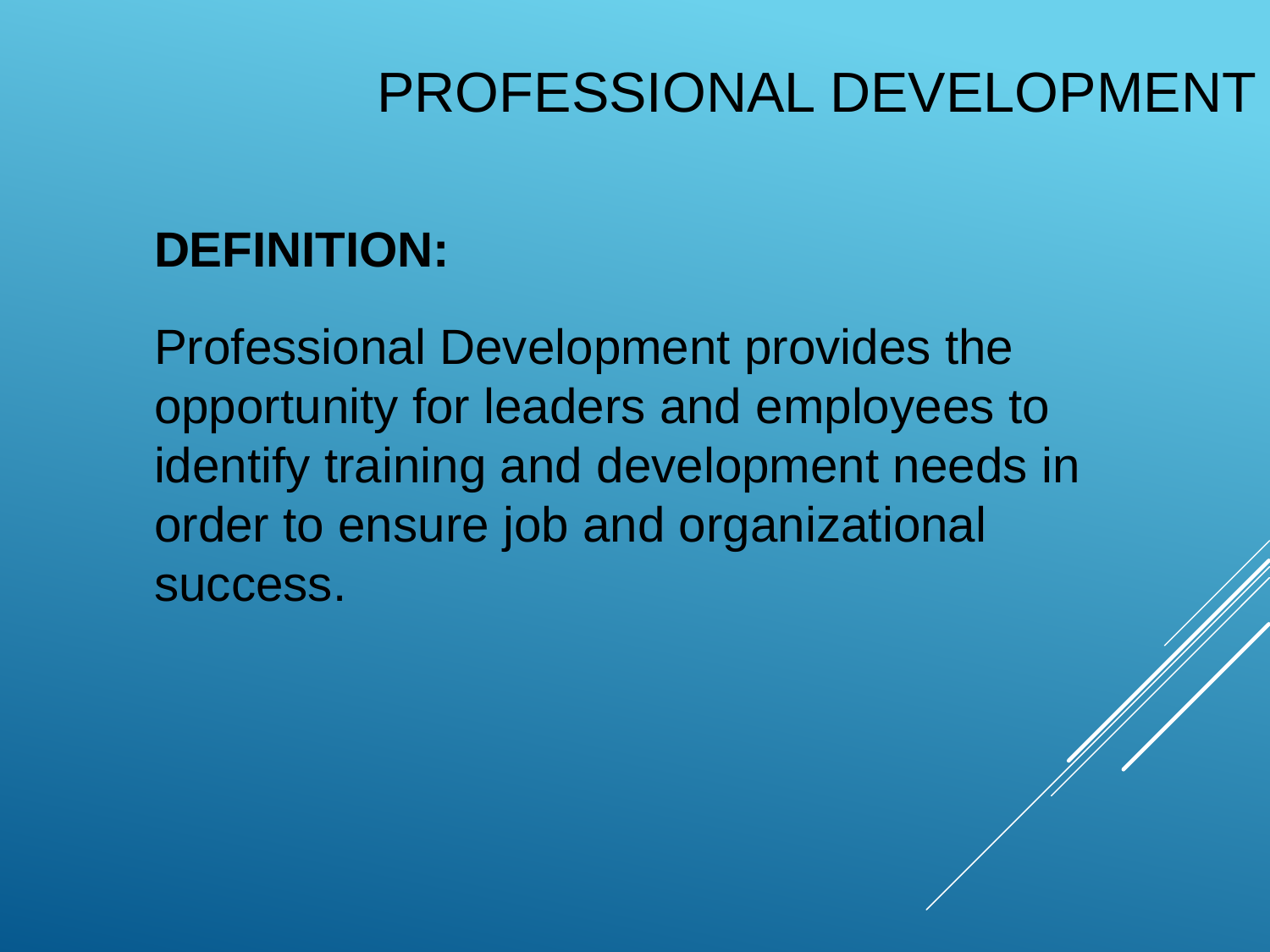

# Professional Development
DEFINITION:

Professional Development provides the opportunity for leaders and employees to identify training and development needs in order to ensure job and organizational success.